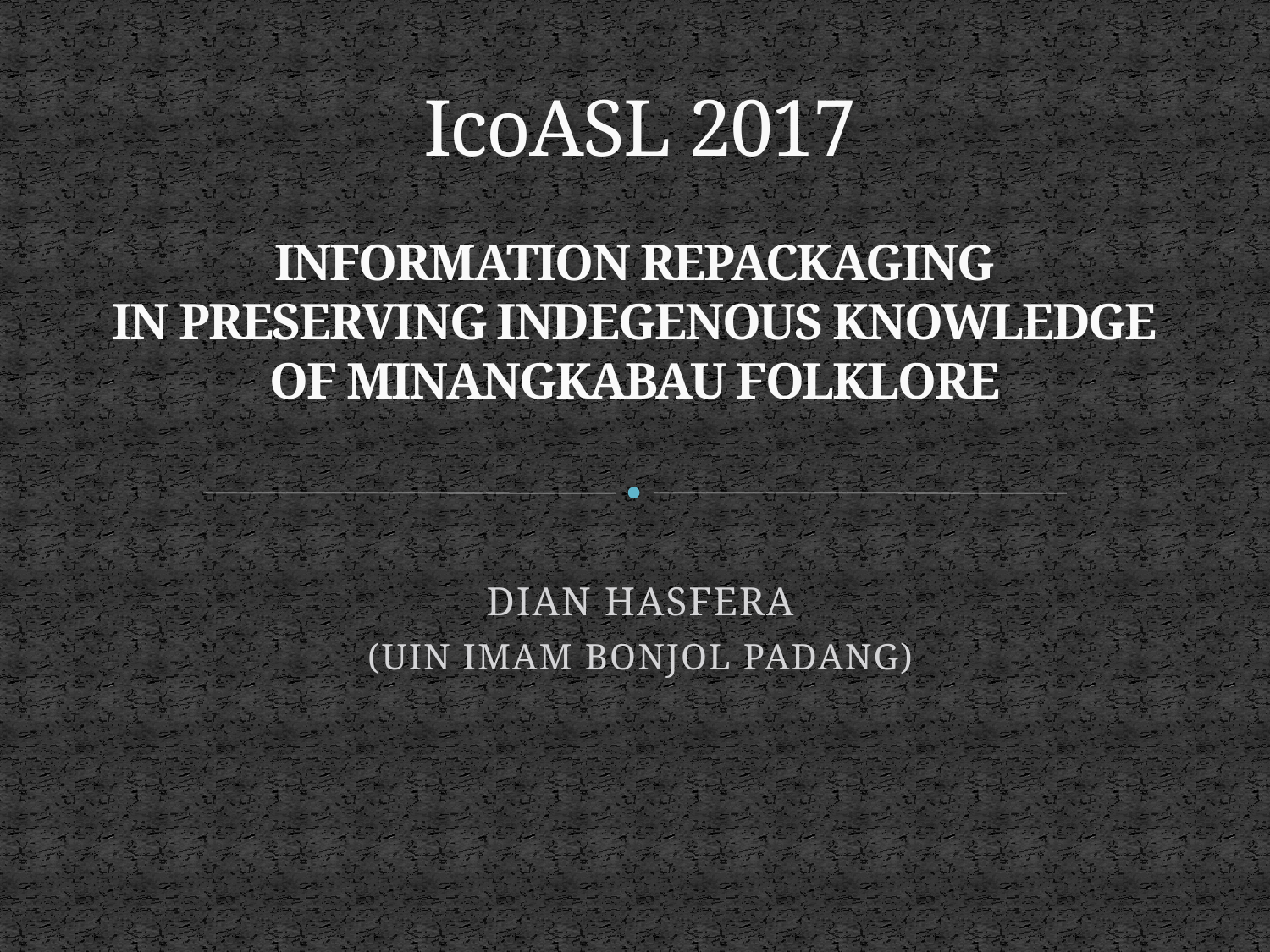

# IcoASL 2017 INFORMATION REPACKAGING IN PRESERVING INDEGENOUS KNOWLEDGE OF MINANGKABAU FOLKLORE

DIAN HASFERA
(UIN IMAM BONJOL PADANG)